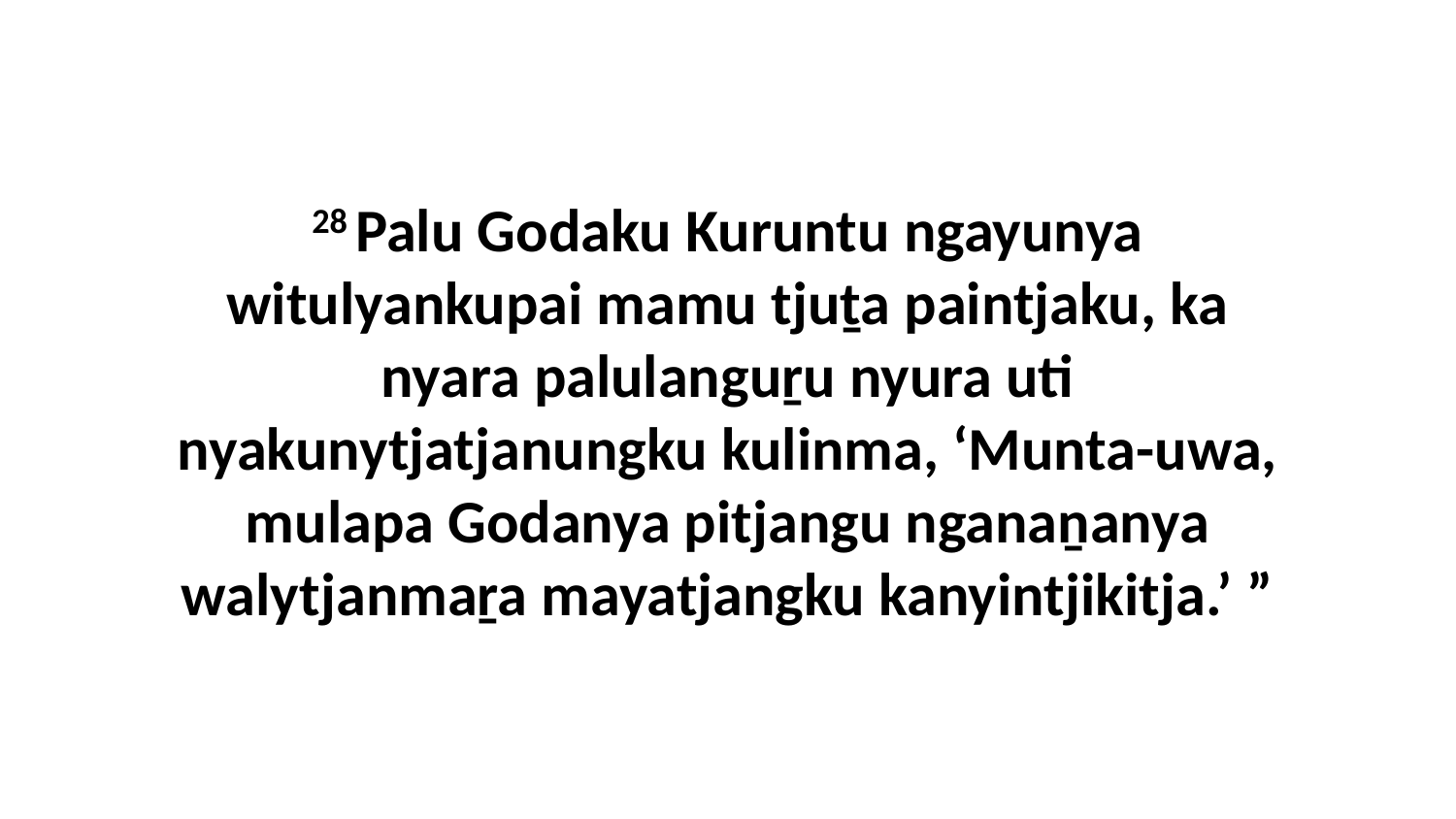

28 Palu Godaku Kuruntu ngayunya witulyankupai mamu tjuṯa paintjaku, ka nyara palulanguṟu nyura uti nyakunytjatjanungku kulinma, ‘Munta-uwa, mulapa Godanya pitjangu nganaṉanya walytjanmaṟa mayatjangku kanyintjikitja.’ ”